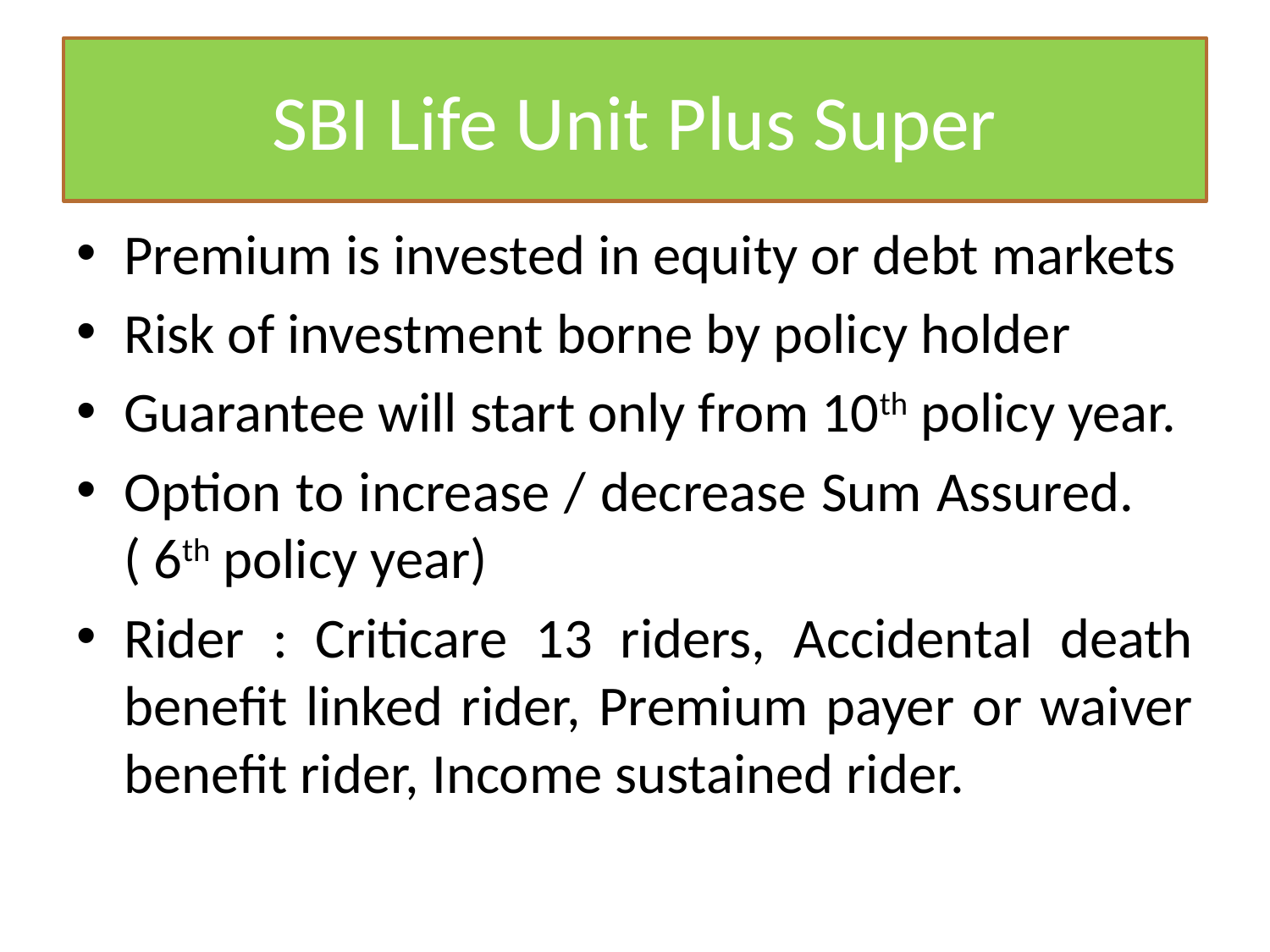

# SBI Life Unit Plus Super
Premium is invested in equity or debt markets
Risk of investment borne by policy holder
Guarantee will start only from 10th policy year.
Option to increase / decrease Sum Assured.     ( 6th policy year)
Rider : Criticare 13 riders, Accidental death benefit linked rider, Premium payer or waiver benefit rider, Income sustained rider.